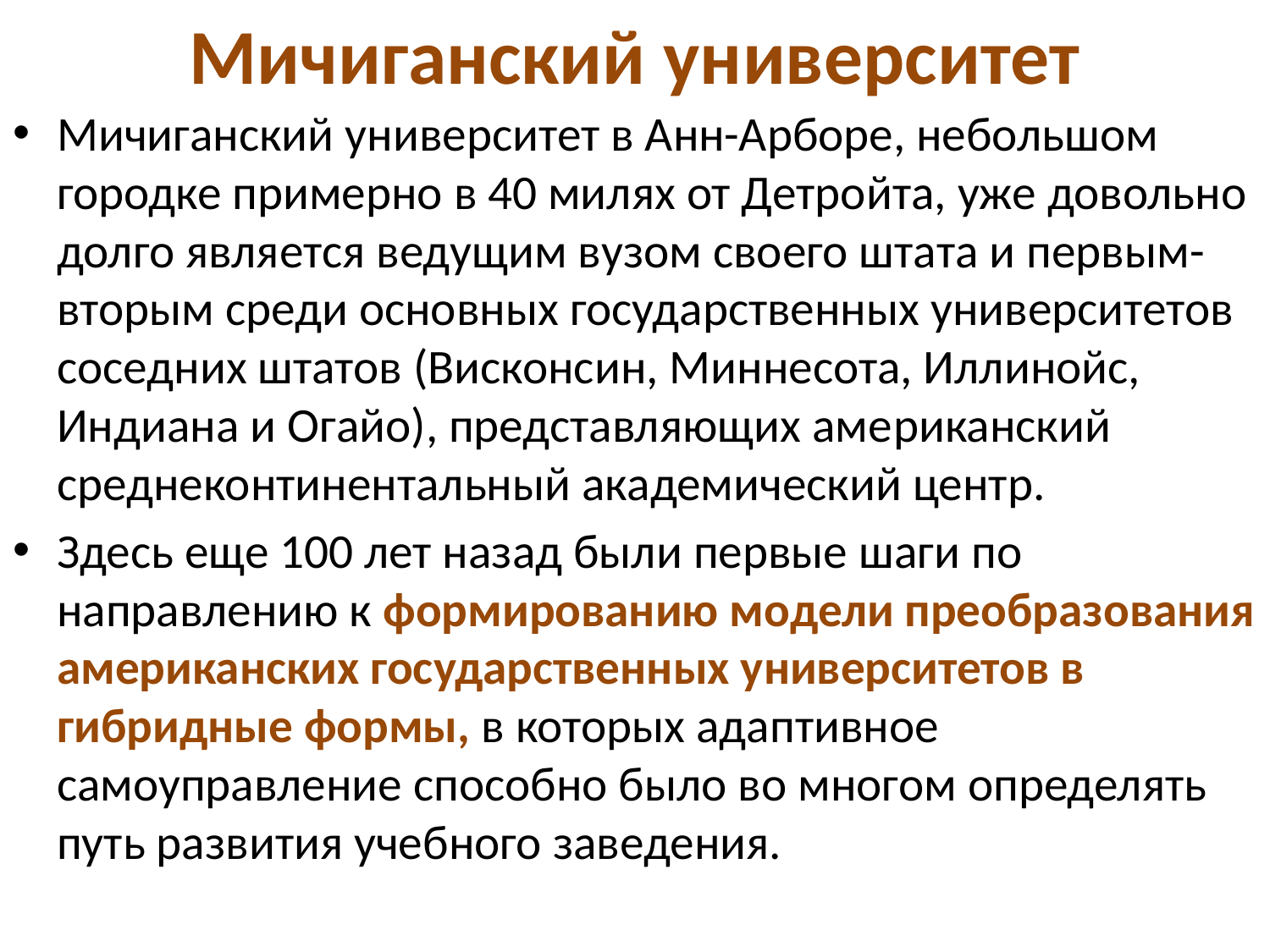

# Мичиганский университет
Мичиганский университет в Анн-Арборе, небольшом городке примерно в 40 милях от Детройта, уже довольно долго является ведущим вузом своего штата и первым-вторым среди основных государственных университетов соседних штатов (Висконсин, Миннесота, Иллинойс, Индиана и Огайо), представляющих аме­риканский среднеконтинентальный академический центр.
Здесь еще 100 лет назад были первые шаги по направлению к формированию модели преобразования американских государ­ственных университетов в гибридные формы, в которых адап­тивное самоуправление способно было во многом определять путь развития учебного заведения.